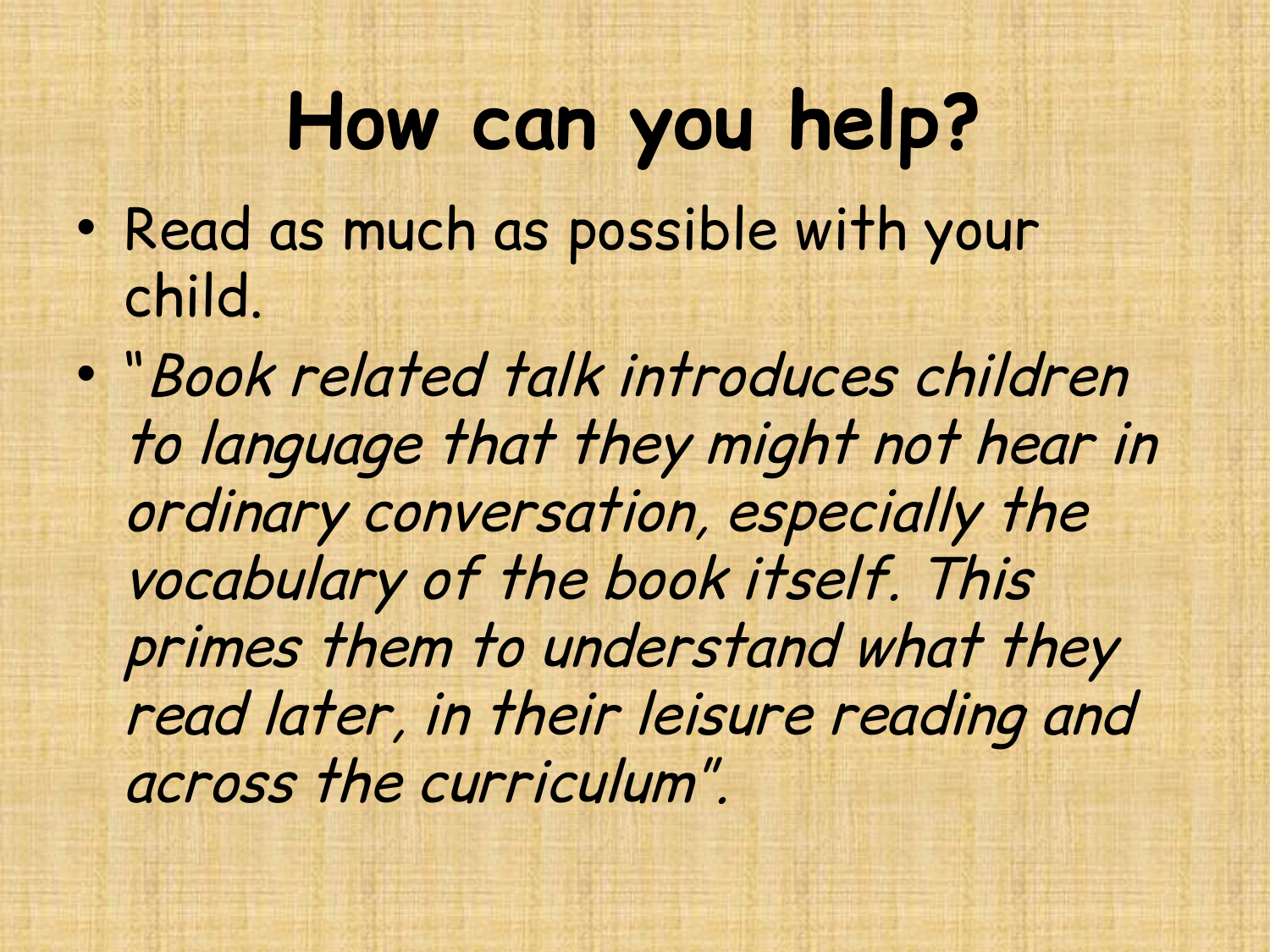

# How can you help?
Read as much as possible with your child.
“Book related talk introduces children to language that they might not hear in ordinary conversation, especially the vocabulary of the book itself. This primes them to understand what they read later, in their leisure reading and across the curriculum”.